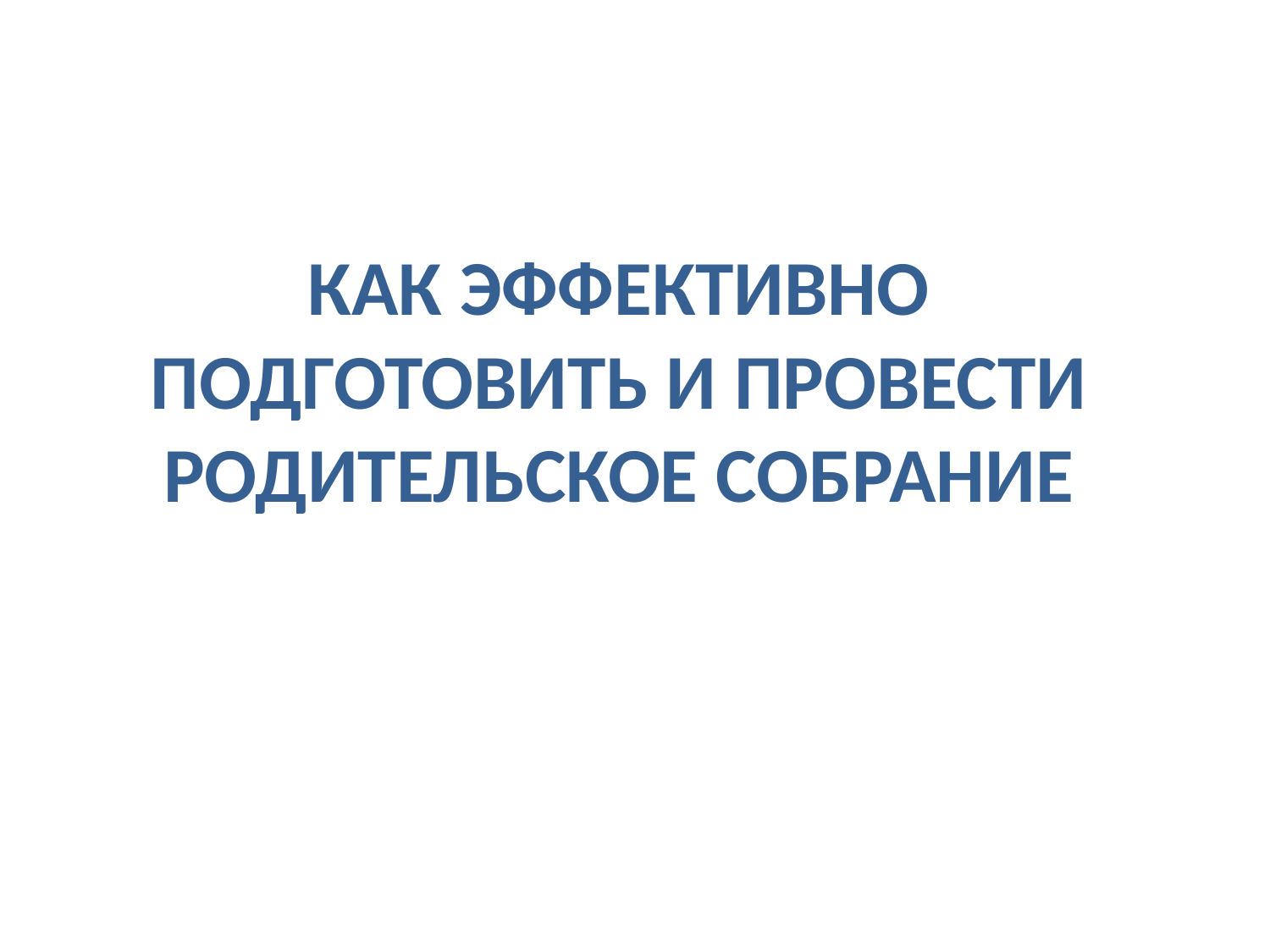

# КАК ЭФФЕКТИВНО ПОДГОТОВИТЬ И ПРОВЕСТИ РОДИТЕЛЬСКОЕ СОБРАНИЕ